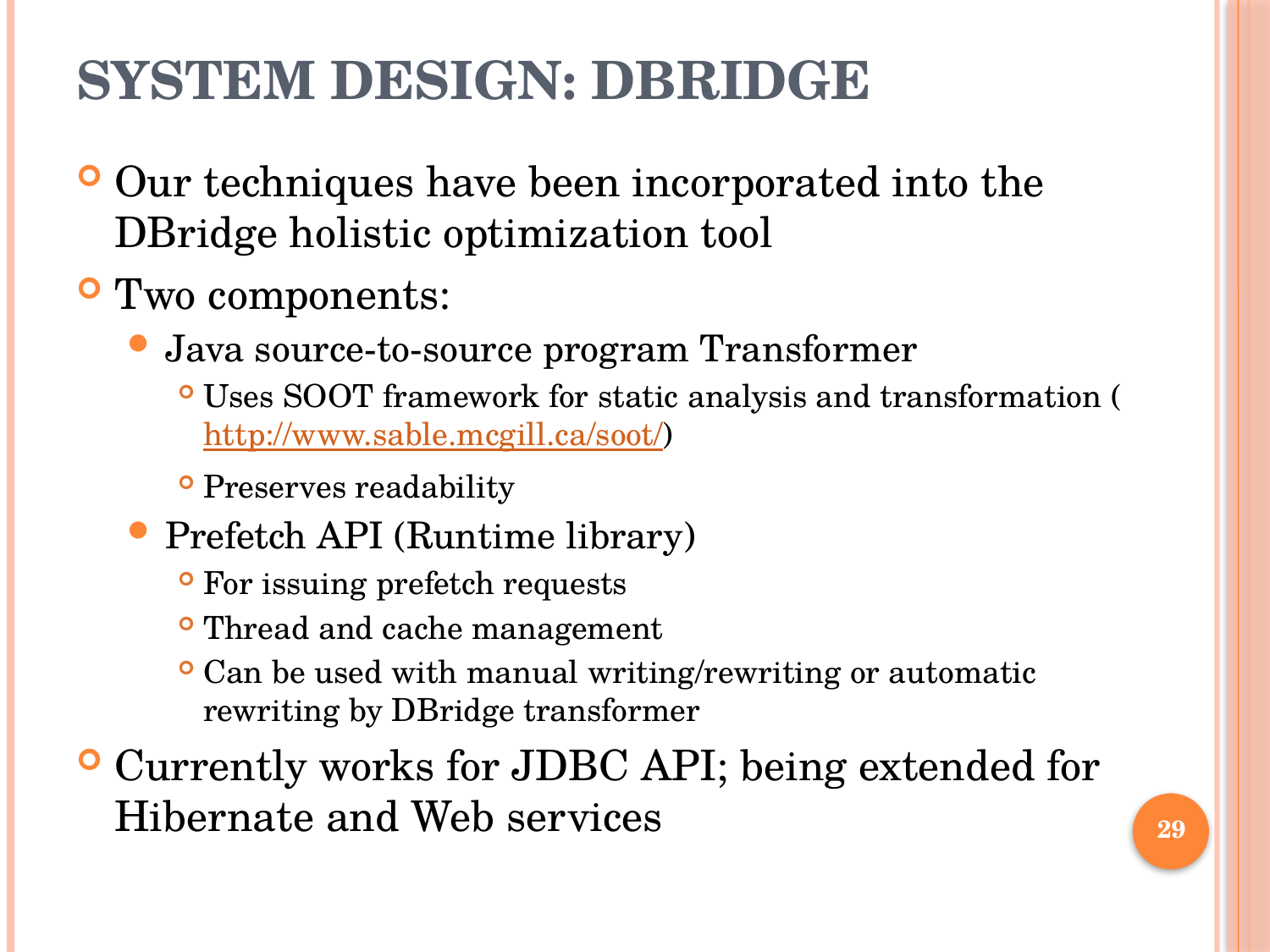

# System design: DBridge
Our techniques have been incorporated into the DBridge holistic optimization tool
Two components:
Java source-to-source program Transformer
Uses SOOT framework for static analysis and transformation (http://www.sable.mcgill.ca/soot/)
Preserves readability
Prefetch API (Runtime library)
For issuing prefetch requests
Thread and cache management
Can be used with manual writing/rewriting or automatic rewriting by DBridge transformer
Currently works for JDBC API; being extended for Hibernate and Web services
29